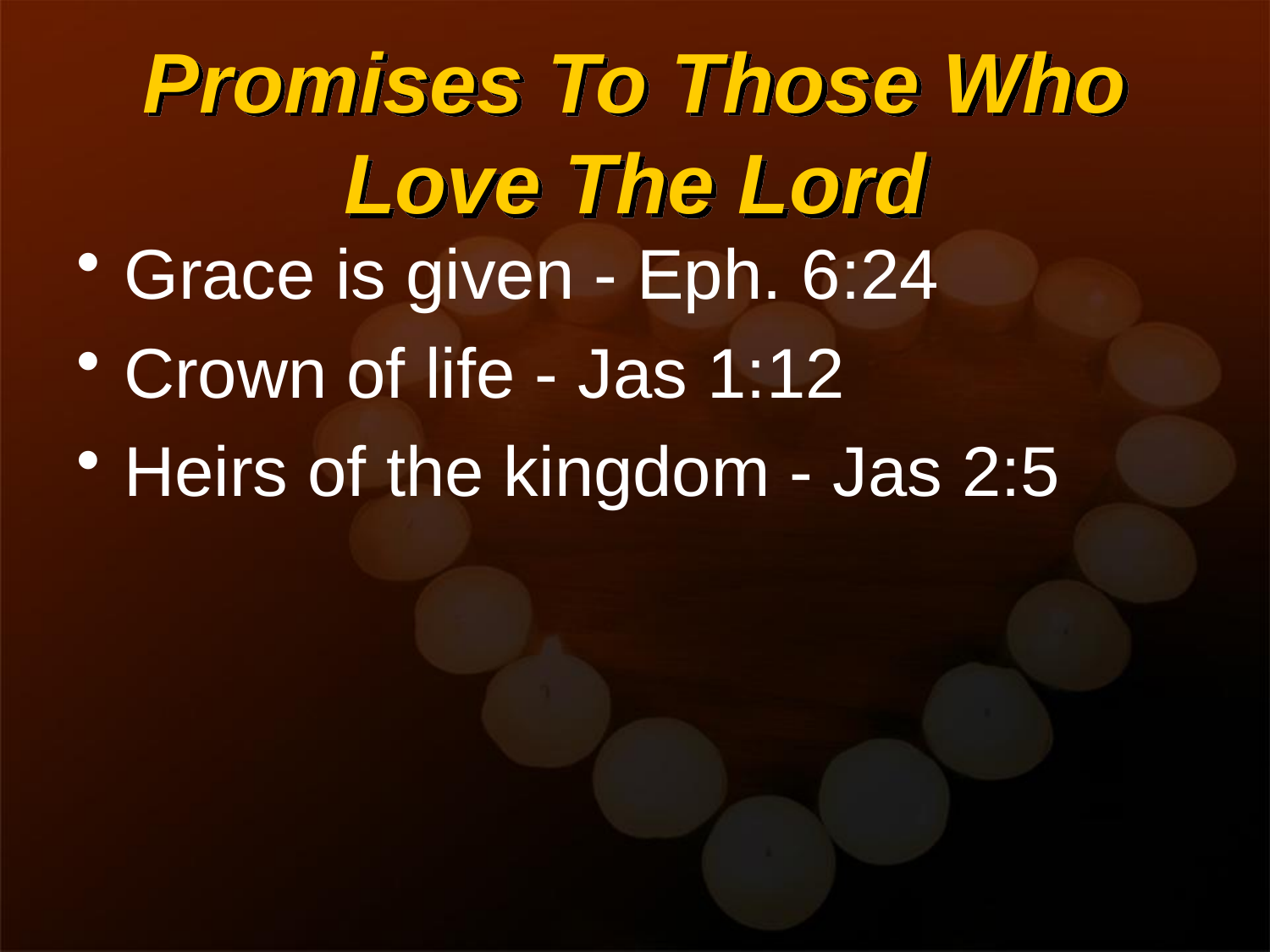

# Promises To Those Who Love The Lord
Grace is given - Eph. 6:24
Crown of life - Jas 1:12
Heirs of the kingdom - Jas 2:5